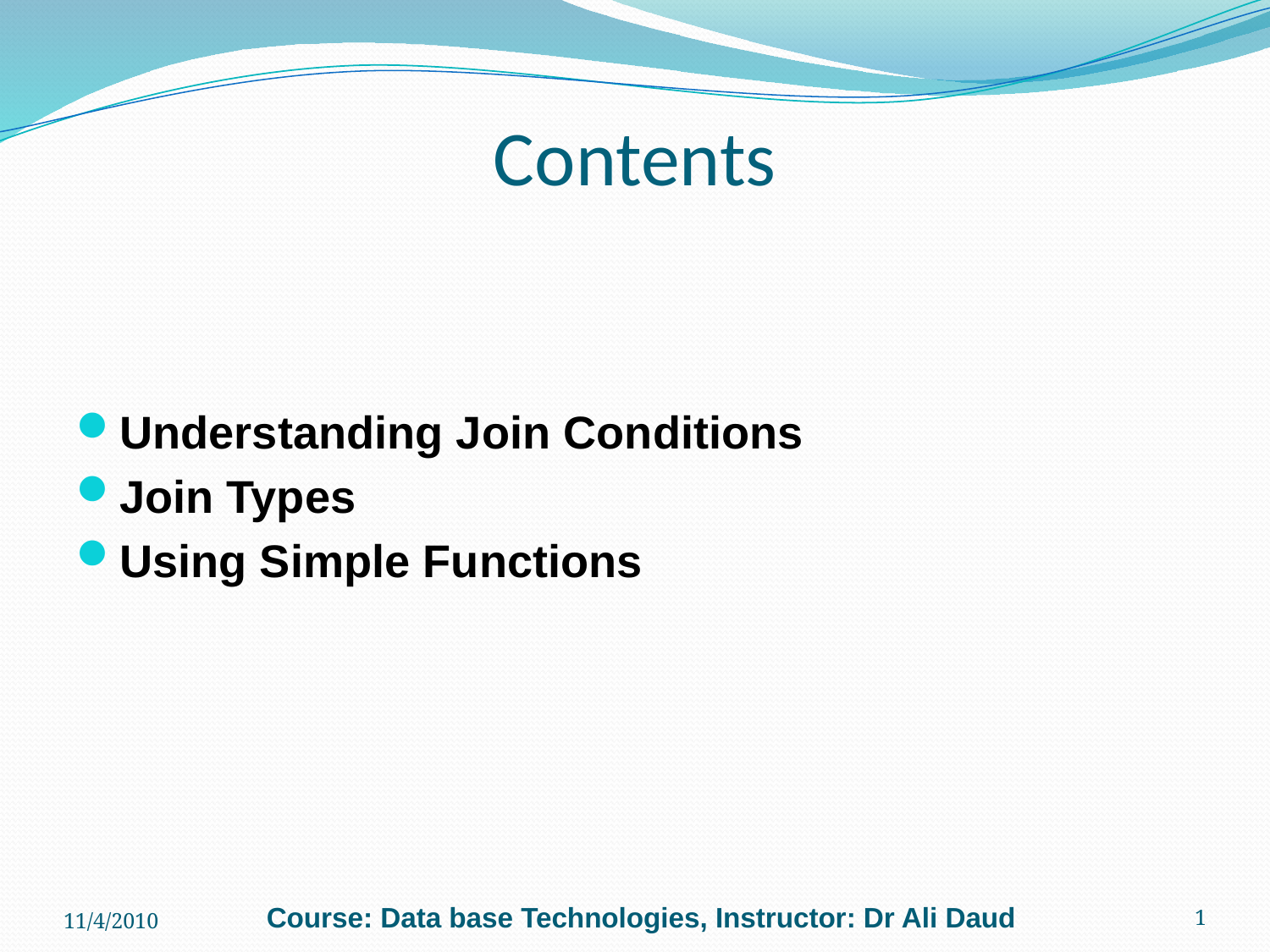

# Contents

Understanding Join Conditions
Join Types
Using Simple Functions
11/4/2010
Course: Data base Technologies, Instructor: Dr Ali Daud
1